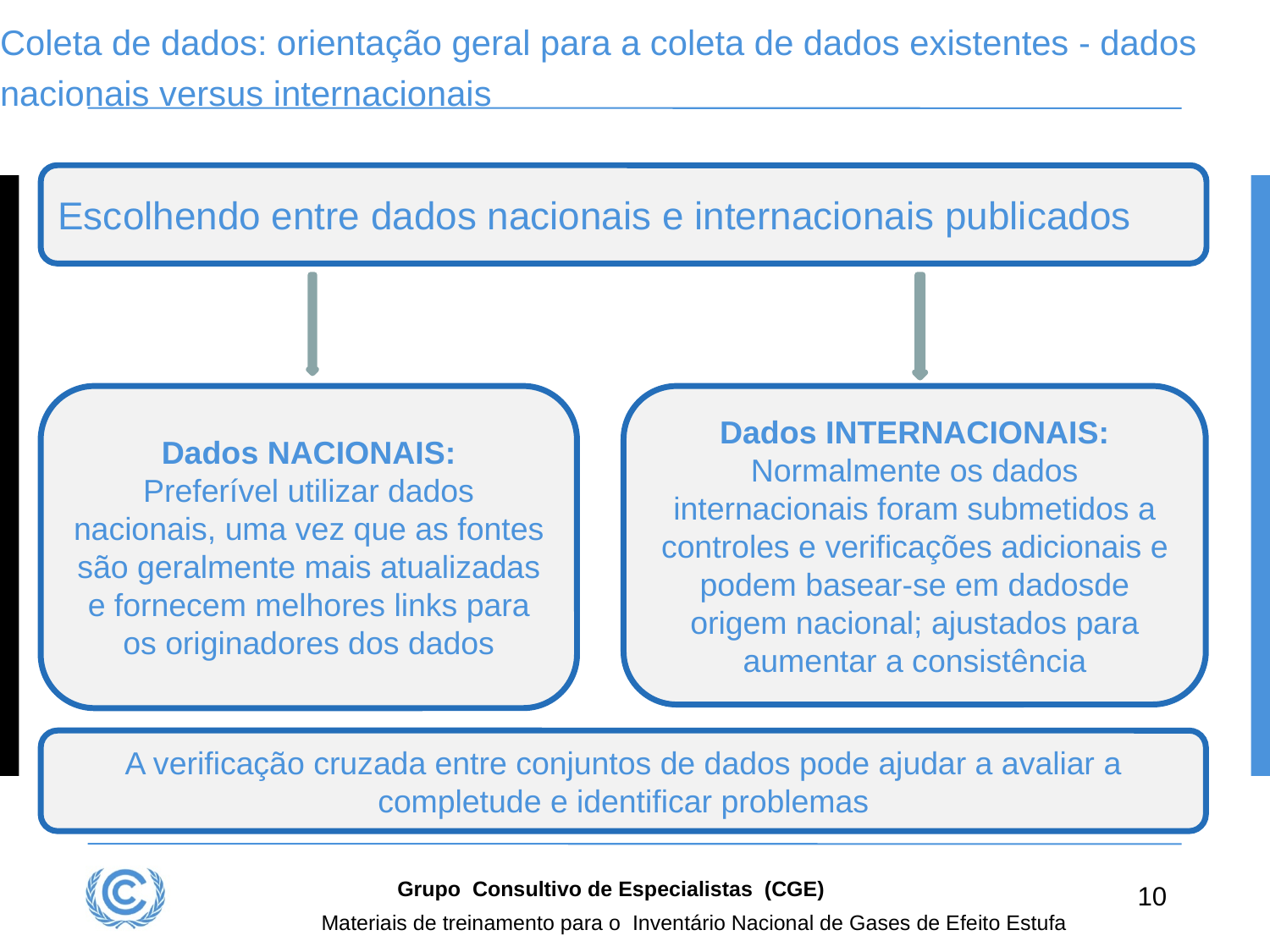

# Coleta de dados: orientação geral para a coleta de dados existentes - dados nacionais versus internacionais
Escolhendo entre dados nacionais e internacionais publicados

Dados NACIONAIS:
Preferível utilizar dados nacionais, uma vez que as fontes são geralmente mais atualizadas e fornecem melhores links para os originadores dos dados
Dados INTERNACIONAIS:
Normalmente os dados internacionais foram submetidos a controles e verificações adicionais e podem basear-se em dadosde origem nacional; ajustados para aumentar a consistência
A verificação cruzada entre conjuntos de dados pode ajudar a avaliar a completude e identificar problemas
Grupo  Consultivo de Especialistas  (CGE)
10
Materiais de treinamento para o  Inventário Nacional de Gases de Efeito Estufa